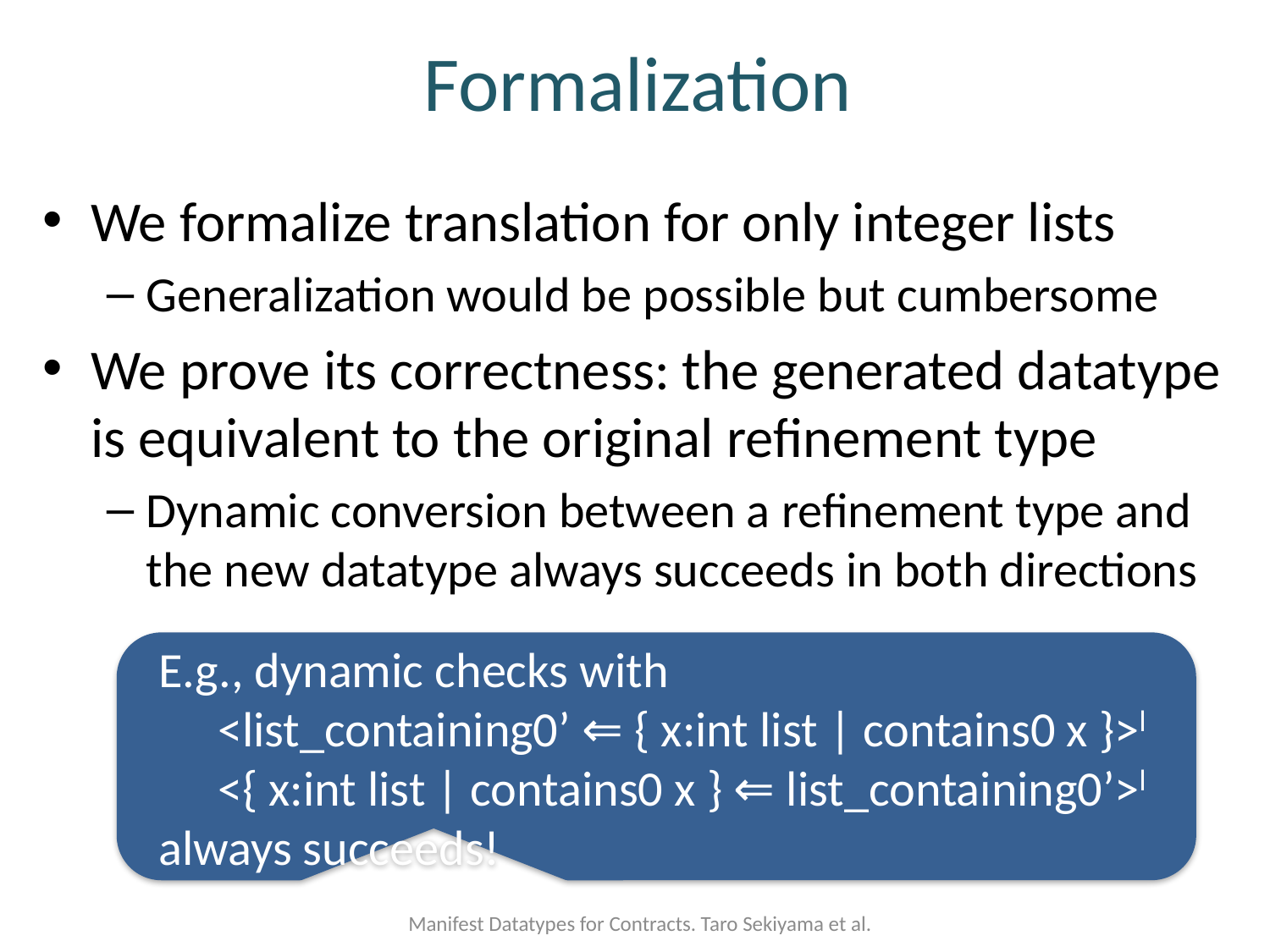

# Formalization
We formalize translation for only integer lists
Generalization would be possible but cumbersome
We prove its correctness: the generated datatype is equivalent to the original refinement type
Dynamic conversion between a refinement type and the new datatype always succeeds in both directions

E.g., dynamic checks with
<list_containing0’ ⇐ { x:int list | contains0 x }>l
<{ x:int list | contains0 x } ⇐ list_containing0’>l
always succeeds!
Manifest Datatypes for Contracts. Taro Sekiyama et al.